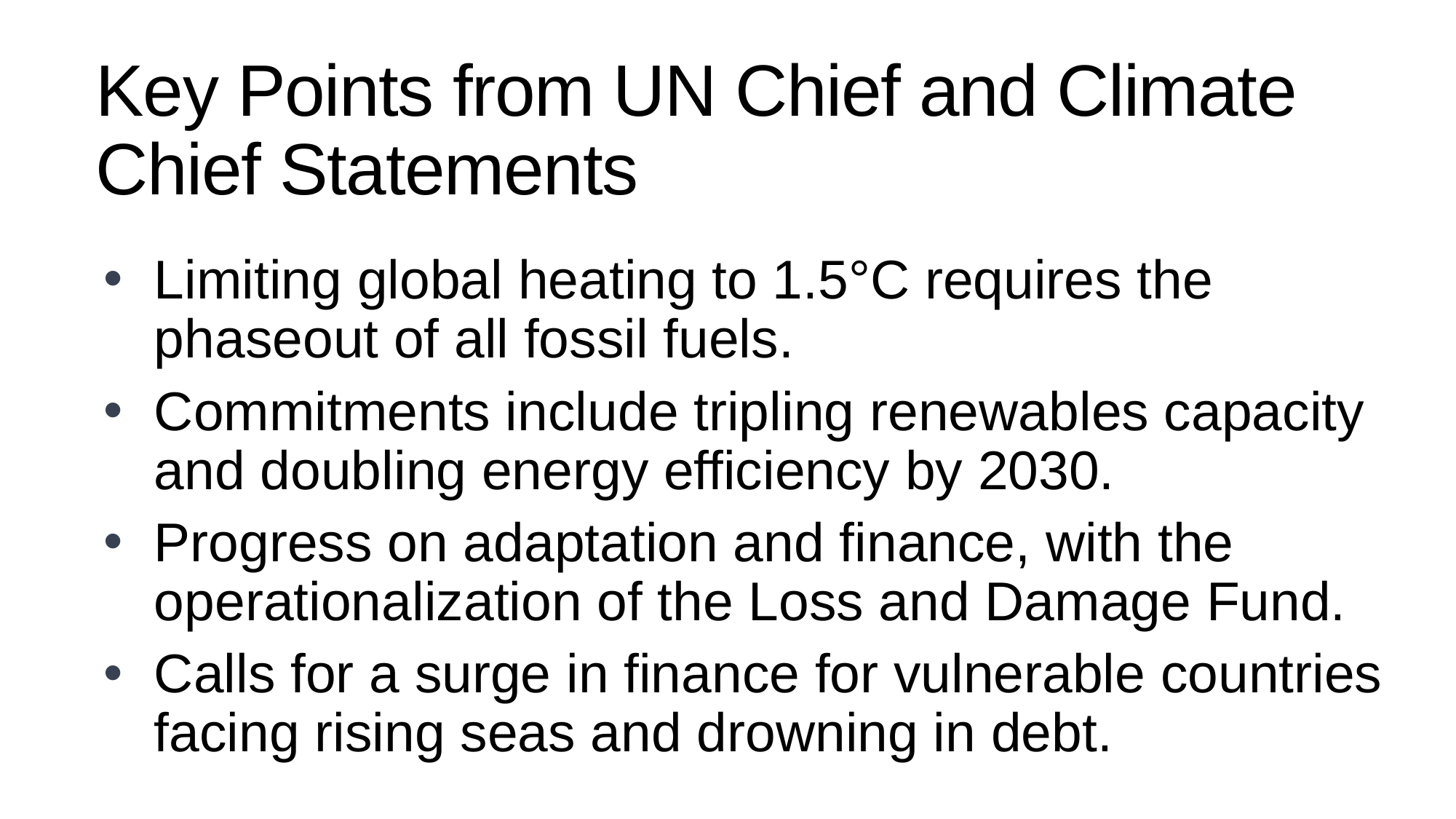

# Key Points from UN Chief and Climate Chief Statements
Limiting global heating to 1.5°C requires the phaseout of all fossil fuels.
Commitments include tripling renewables capacity and doubling energy efficiency by 2030.
Progress on adaptation and finance, with the operationalization of the Loss and Damage Fund.
Calls for a surge in finance for vulnerable countries facing rising seas and drowning in debt.